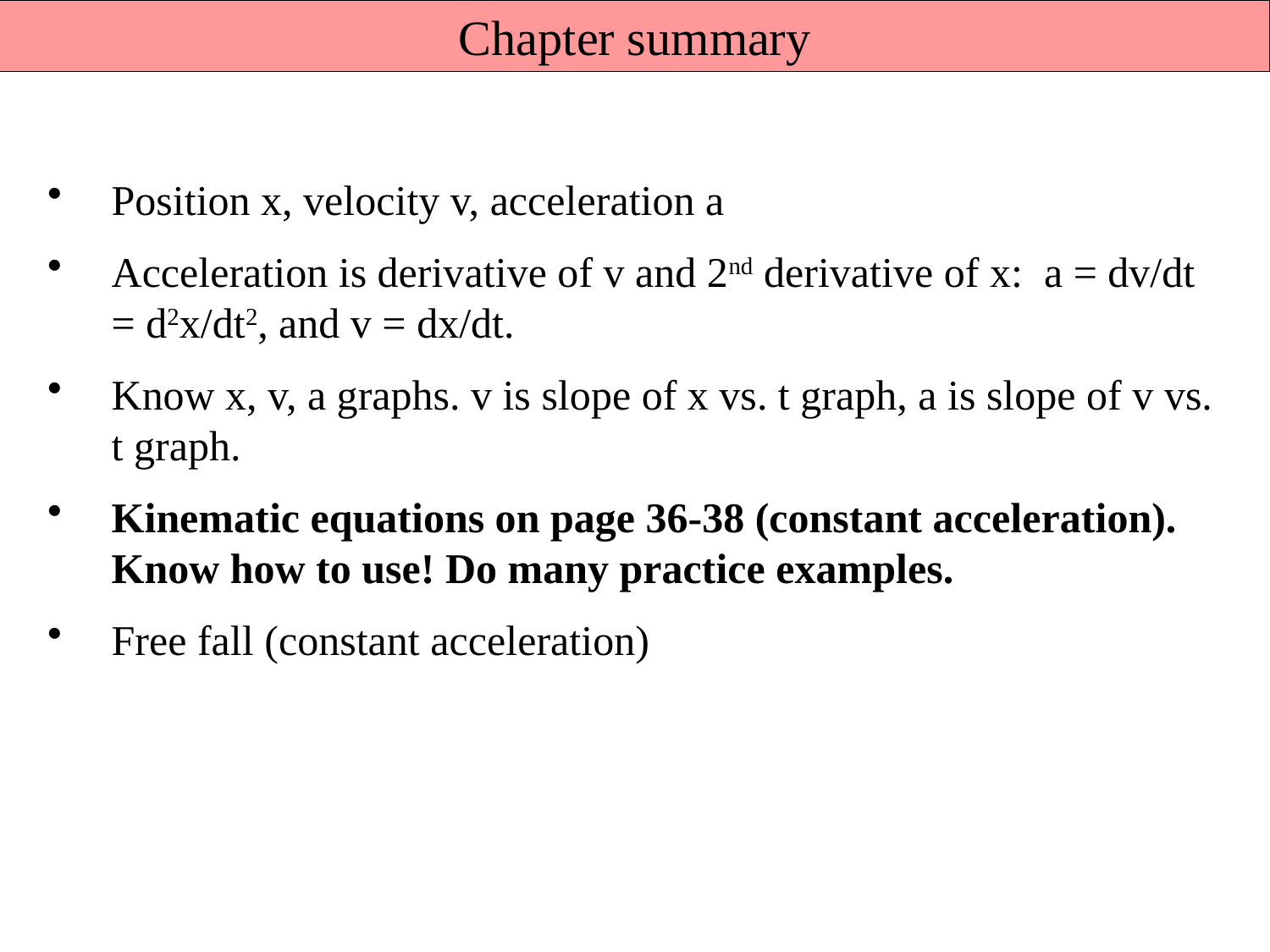

Chapter summary
Position x, velocity v, acceleration a
Acceleration is derivative of v and 2nd derivative of x:  a = dv/dt = d2x/dt2, and v = dx/dt.
Know x, v, a graphs. v is slope of x vs. t graph, a is slope of v vs. t graph.
Kinematic equations on page 36-38 (constant acceleration).  Know how to use! Do many practice examples.
Free fall (constant acceleration)